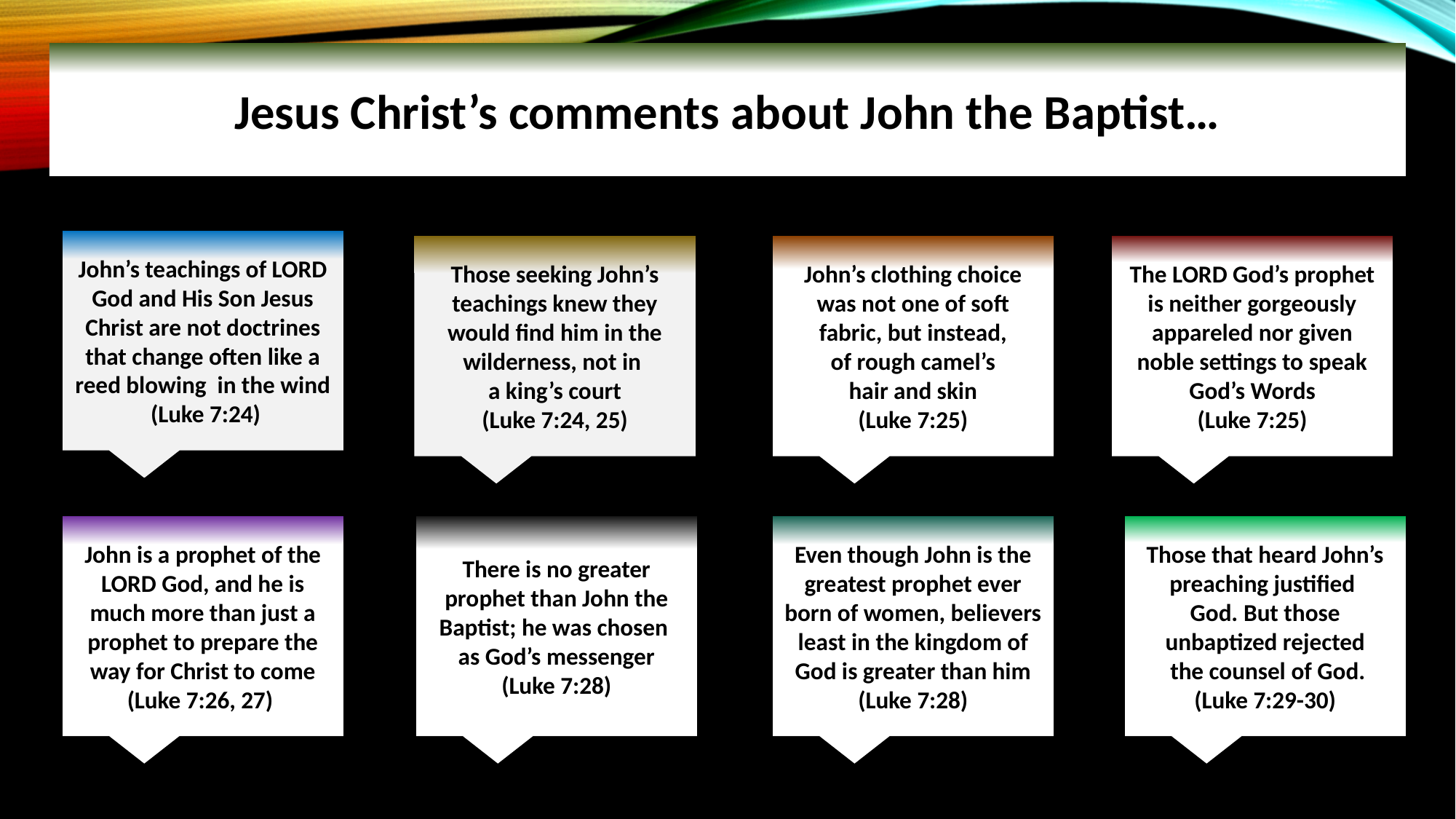

Jesus Christ’s comments about John the Baptist…
John’s teachings of LORD God and His Son Jesus Christ are not doctrines that change often like a reed blowing  in the wind
 (Luke 7:24)
Those seeking John’s teachings knew they would find him in the wilderness, not in
a king’s court
(Luke 7:24, 25)
John’s clothing choice was not one of soft fabric, but instead,
 of rough camel’s
hair and skin
(Luke 7:25)
The LORD God’s prophet is neither gorgeously appareled nor given noble settings to speak God’s Words
(Luke 7:25)
John is a prophet of the LORD God, and he is much more than just a prophet to prepare the way for Christ to come (Luke 7:26, 27)
There is no greater prophet than John the Baptist; he was chosen
as God’s messenger
(Luke 7:28)
Even though John is the greatest prophet ever born of women, believers least in the kingdom of God is greater than him
(Luke 7:28)
Those that heard John’s preaching justified
God. But those unbaptized rejected
 the counsel of God.
(Luke 7:29-30)